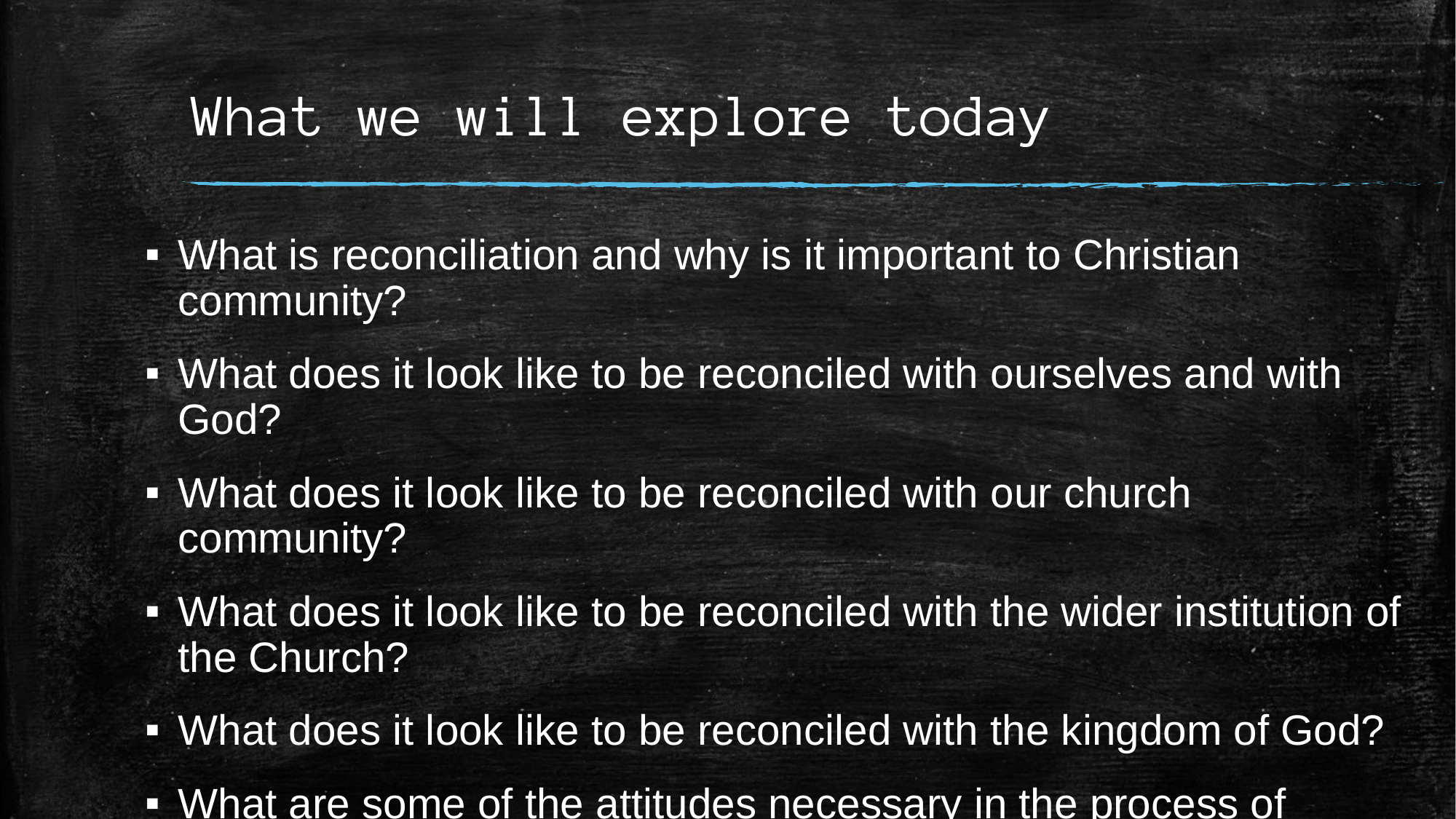

# What we will explore today
What is reconciliation and why is it important to Christian community?
What does it look like to be reconciled with ourselves and with God?
What does it look like to be reconciled with our church community?
What does it look like to be reconciled with the wider institution of the Church?
What does it look like to be reconciled with the kingdom of God?
What are some of the attitudes necessary in the process of reconciliation?